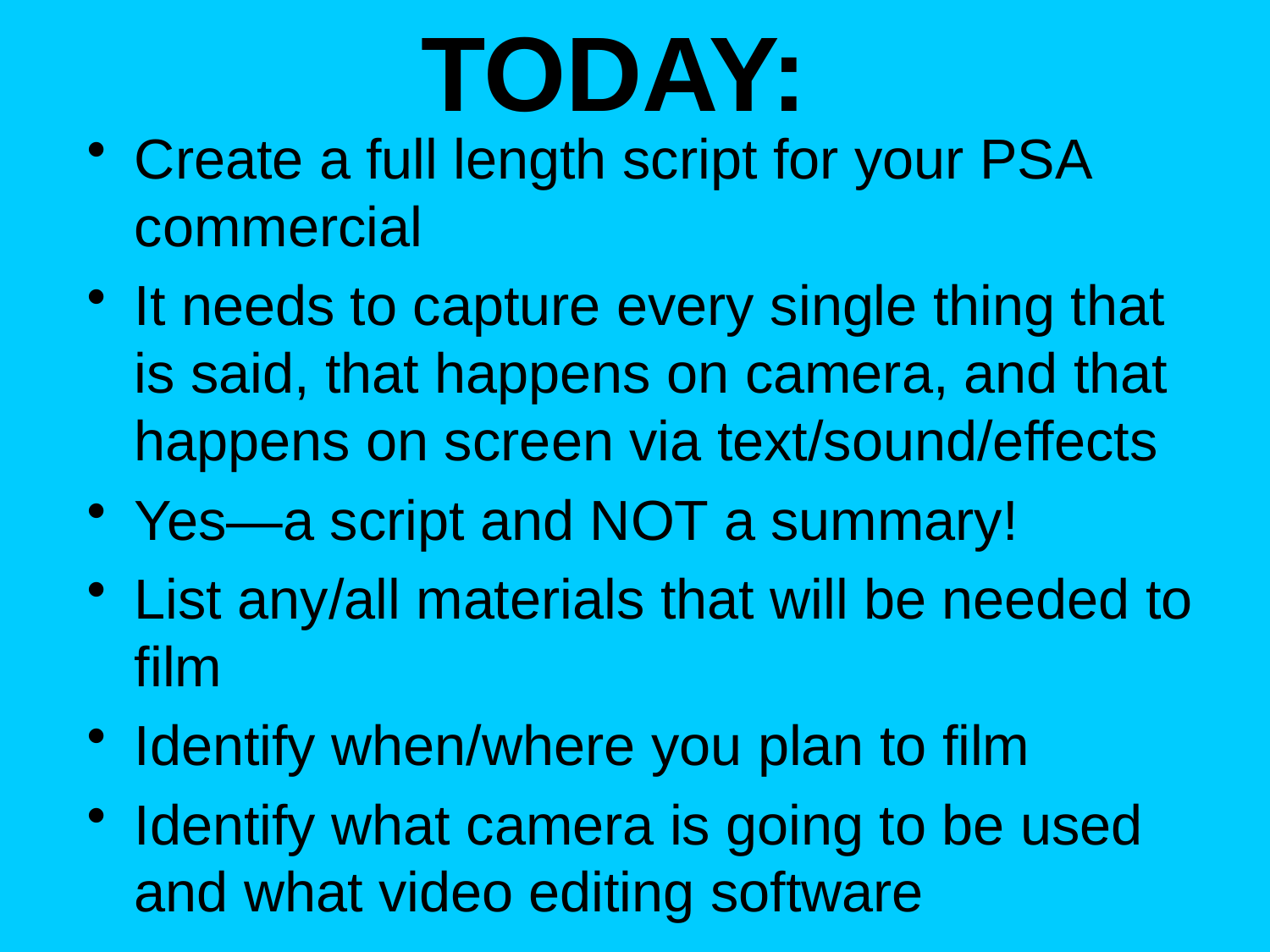

# TODAY:
Create a full length script for your PSA commercial
It needs to capture every single thing that is said, that happens on camera, and that happens on screen via text/sound/effects
Yes—a script and NOT a summary!
List any/all materials that will be needed to film
Identify when/where you plan to film
Identify what camera is going to be used and what video editing software